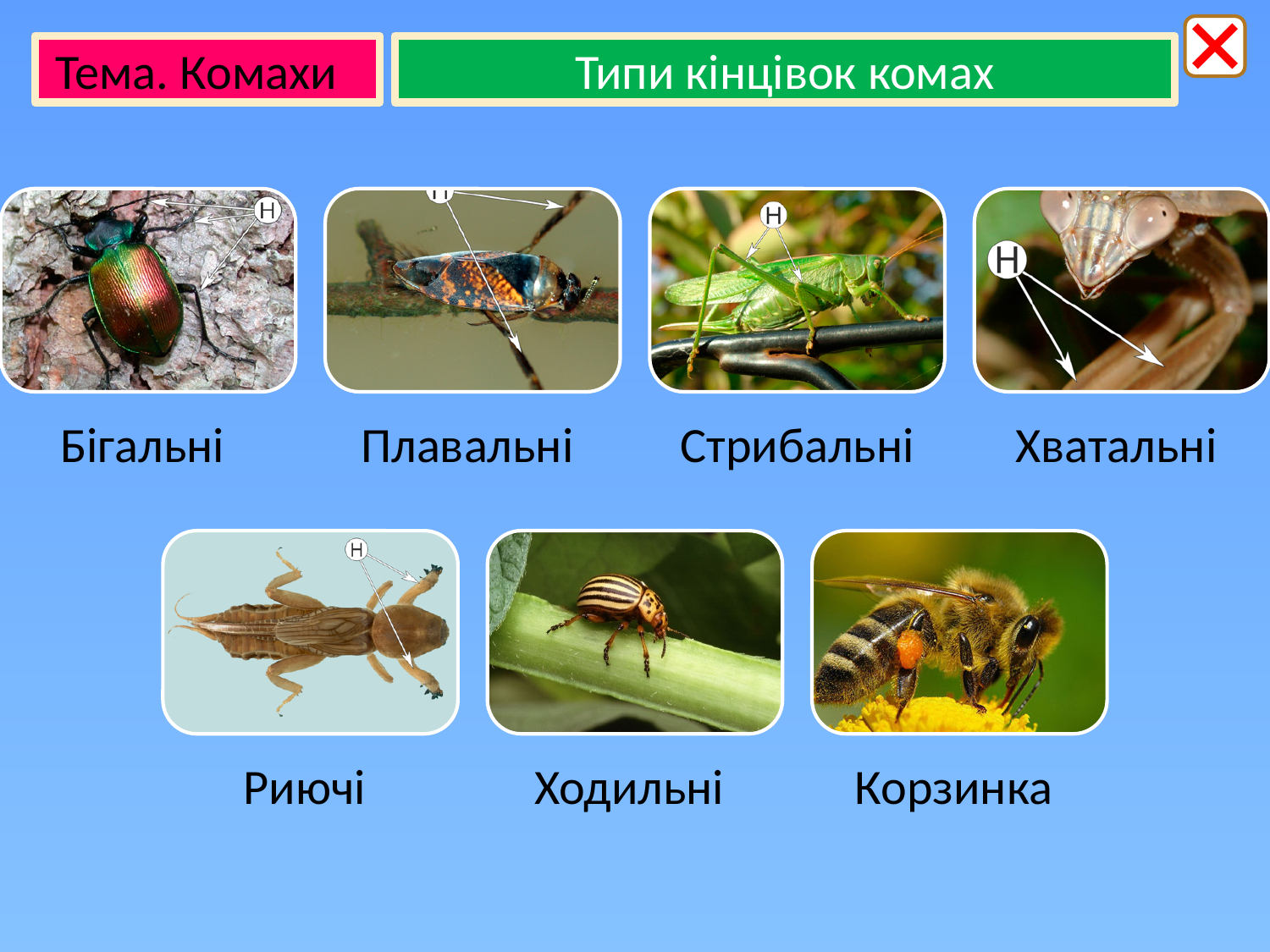

Тема. Комахи
Типи кінцівок комах
Бігальні
Плавальні
Стрибальні
Хватальні
Риючі
Ходильні
Корзинка